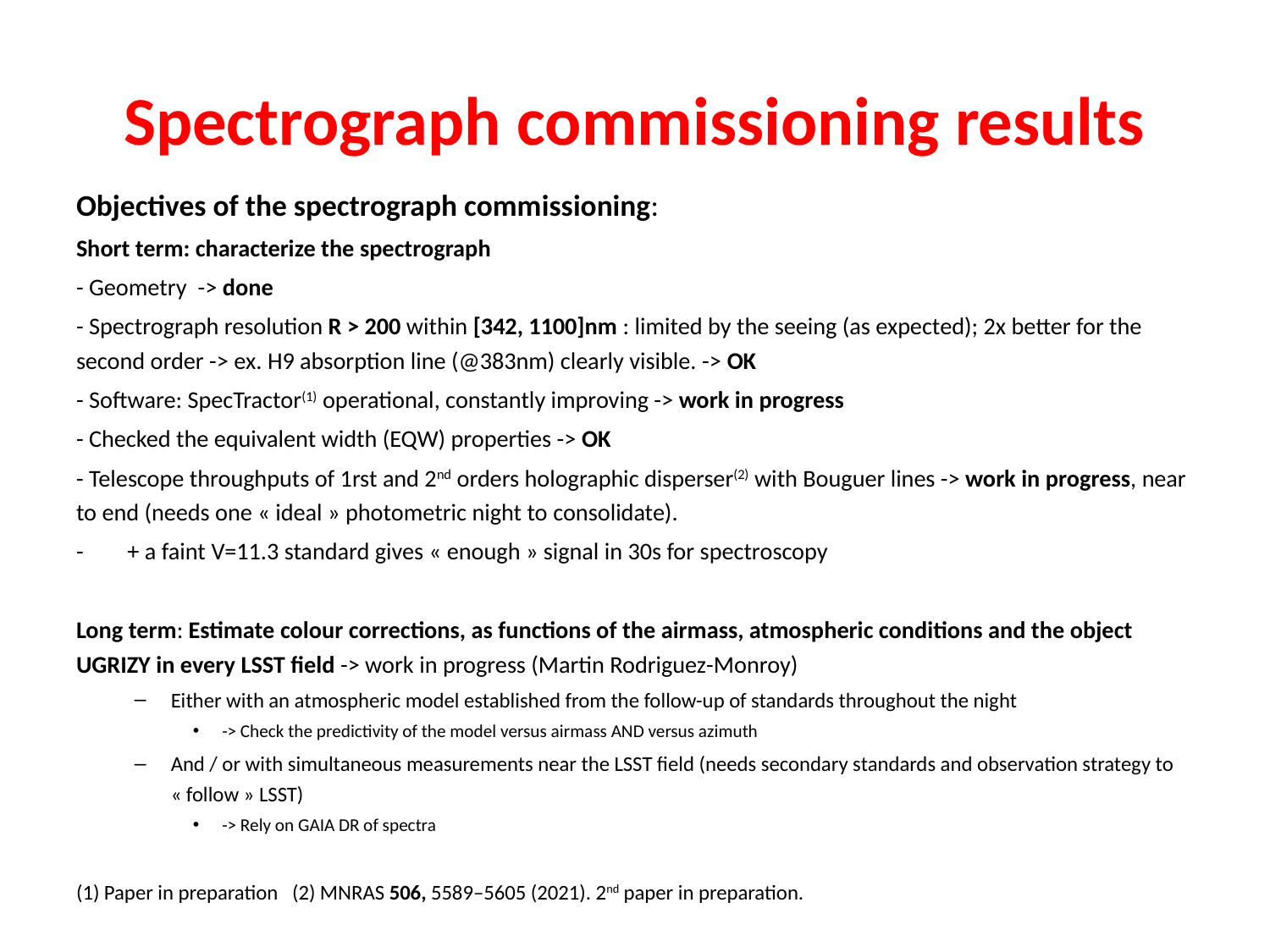

# Spectrograph commissioning results
Objectives of the spectrograph commissioning:
Short term: characterize the spectrograph
- Geometry  -> done
- Spectrograph resolution R > 200 within [342, 1100]nm : limited by the seeing (as expected); 2x better for the second order -> ex. H9 absorption line (@383nm) clearly visible. -> OK
- Software: SpecTractor(1) operational, constantly improving -> work in progress
- Checked the equivalent width (EQW) properties -> OK
- Telescope throughputs of 1rst and 2nd orders holographic disperser(2) with Bouguer lines -> work in progress, near to end (needs one « ideal » photometric night to consolidate).
-        + a faint V=11.3 standard gives « enough » signal in 30s for spectroscopy

Long term: Estimate colour corrections, as functions of the airmass, atmospheric conditions and the object UGRIZY in every LSST field -> work in progress (Martin Rodriguez-Monroy)
Either with an atmospheric model established from the follow-up of standards throughout the night
-> Check the predictivity of the model versus airmass AND versus azimuth
And / or with simultaneous measurements near the LSST field (needs secondary standards and observation strategy to « follow » LSST)
-> Rely on GAIA DR of spectra

(1) Paper in preparation	(2) MNRAS 506, 5589–5605 (2021). 2nd paper in preparation.